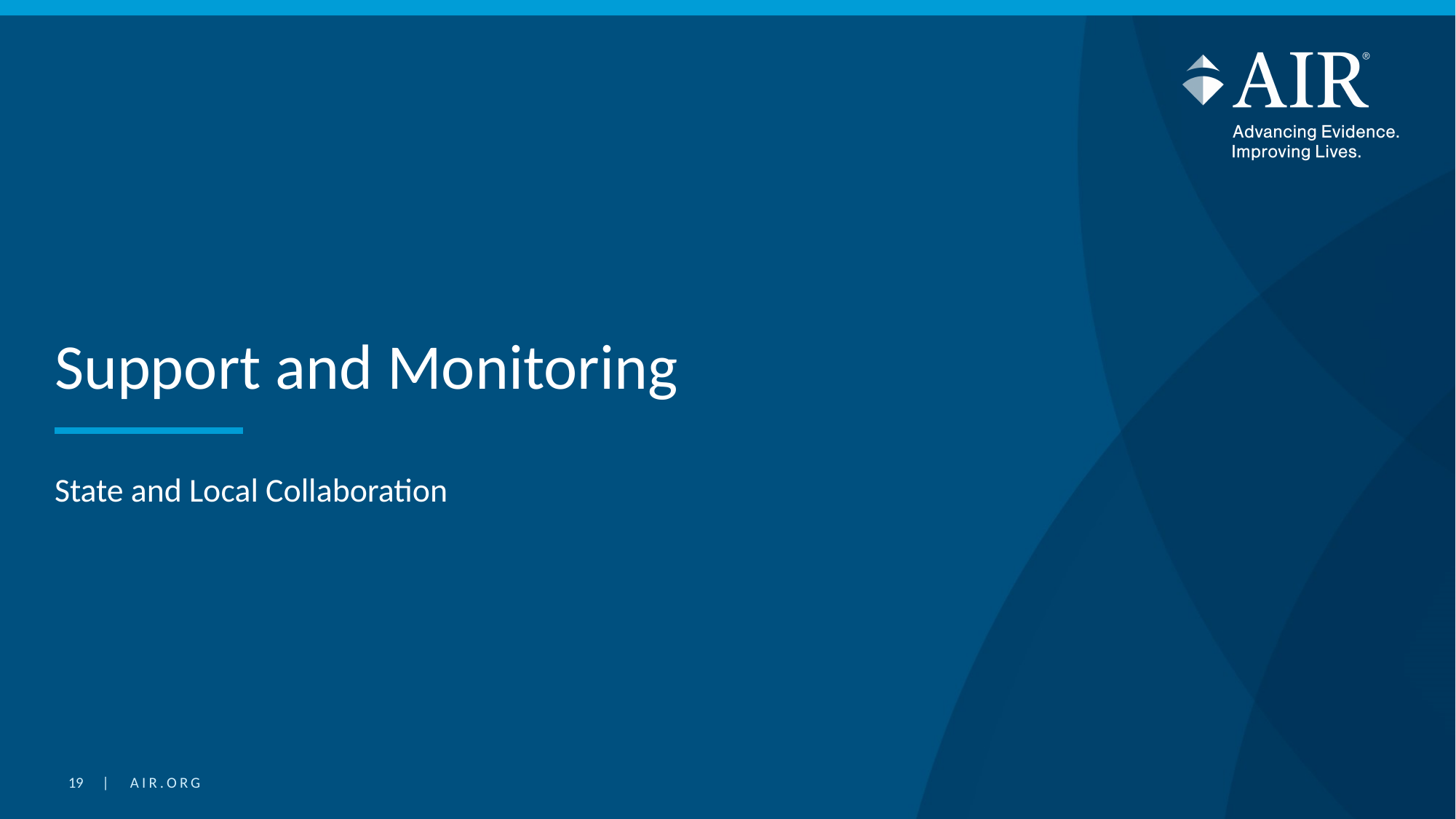

# Support and Monitoring
State and Local Collaboration
19